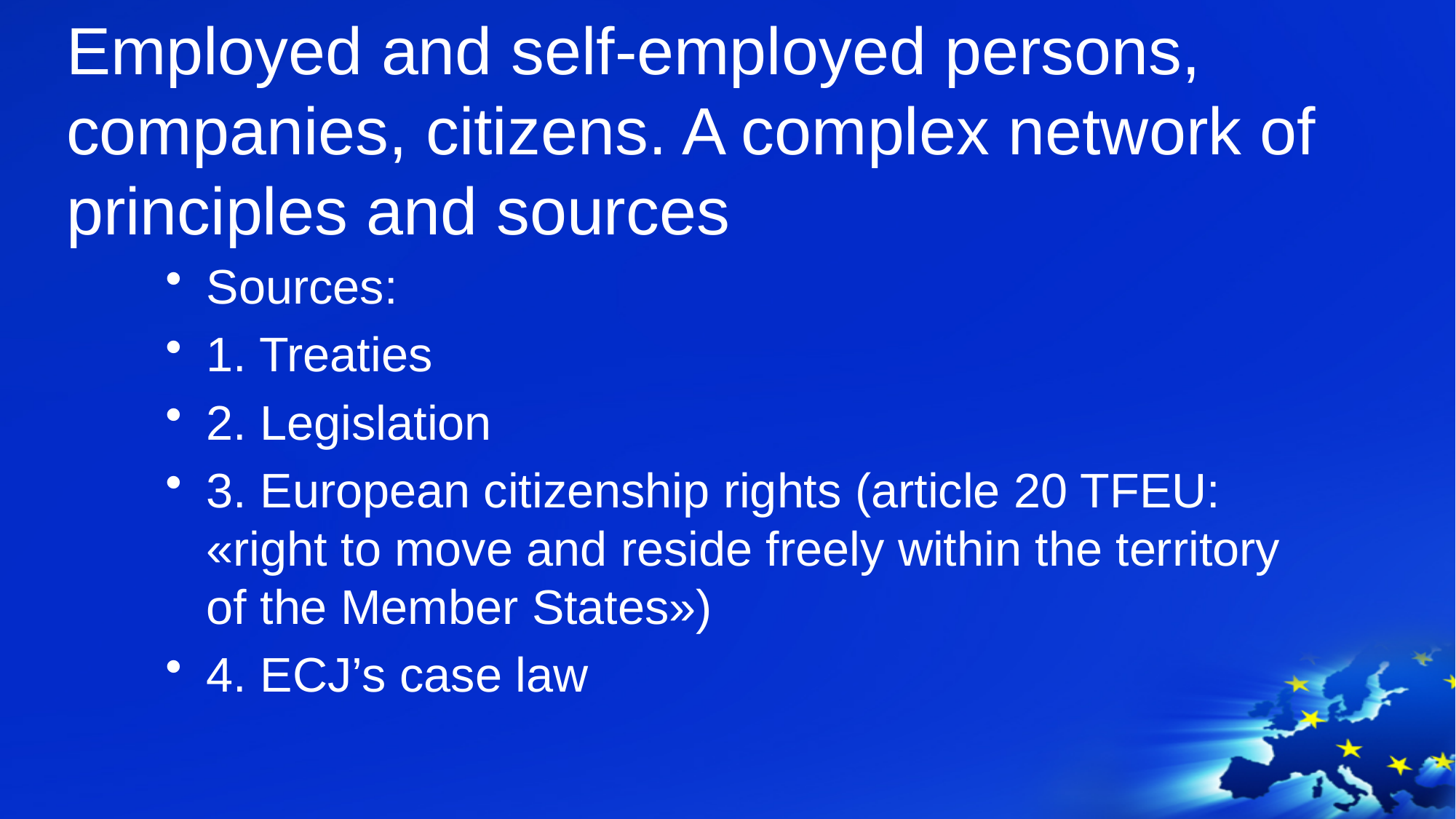

# Employed and self-employed persons, companies, citizens. A complex network of principles and sources

Sources:
1. Treaties
2. Legislation
3. European citizenship rights (article 20 TFEU: «right to move and reside freely within the territory of the Member States»)
4. ECJ’s case law